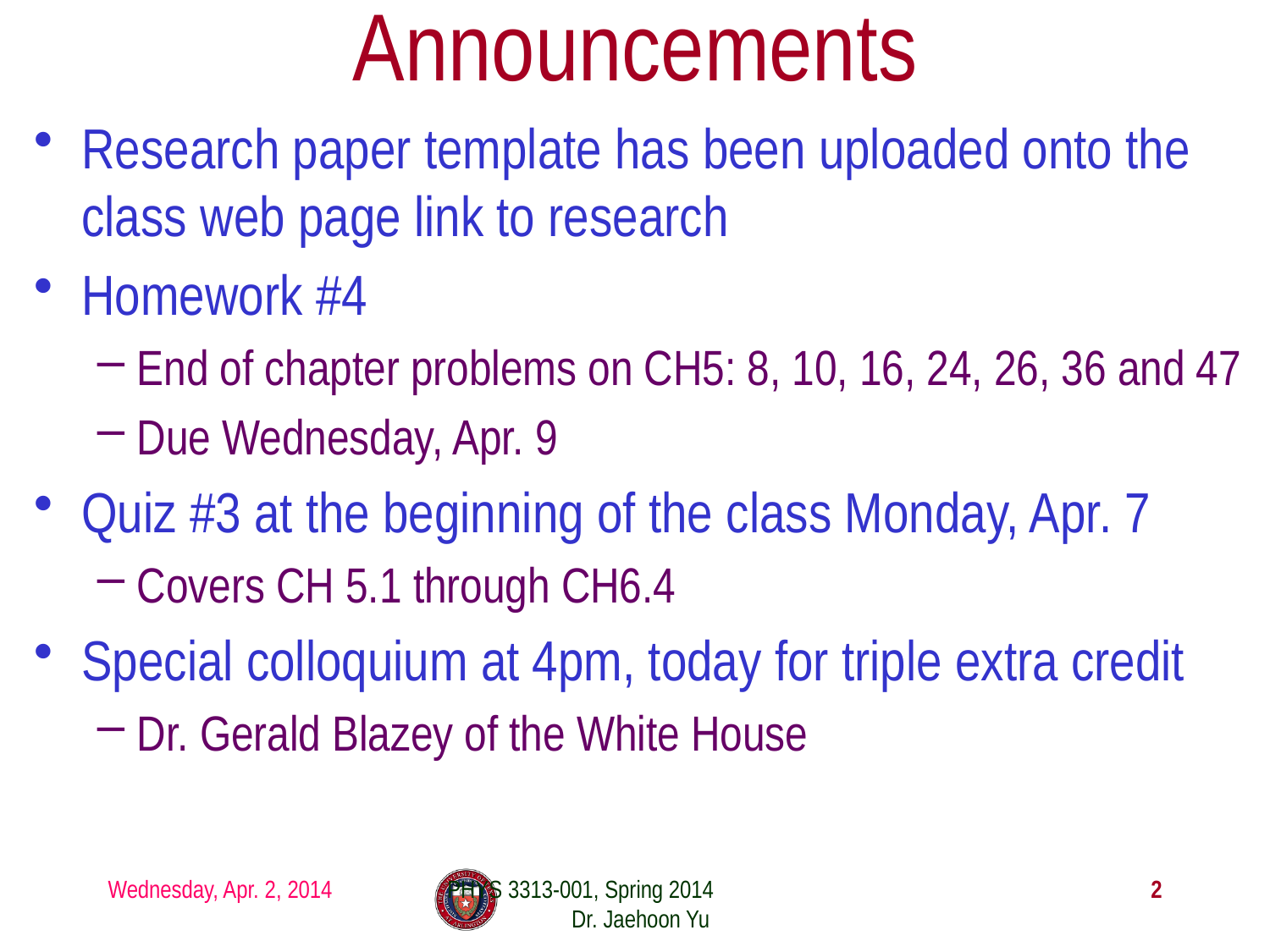

# Announcements
Research paper template has been uploaded onto the class web page link to research
Homework #4
End of chapter problems on CH5: 8, 10, 16, 24, 26, 36 and 47
Due Wednesday, Apr. 9
Quiz #3 at the beginning of the class Monday, Apr. 7
Covers CH 5.1 through CH6.4
Special colloquium at 4pm, today for triple extra credit
Dr. Gerald Blazey of the White House

Wednesday, Apr. 2, 2014
PHYS 3313-001, Spring 2014                      Dr. Jaehoon Yu
2